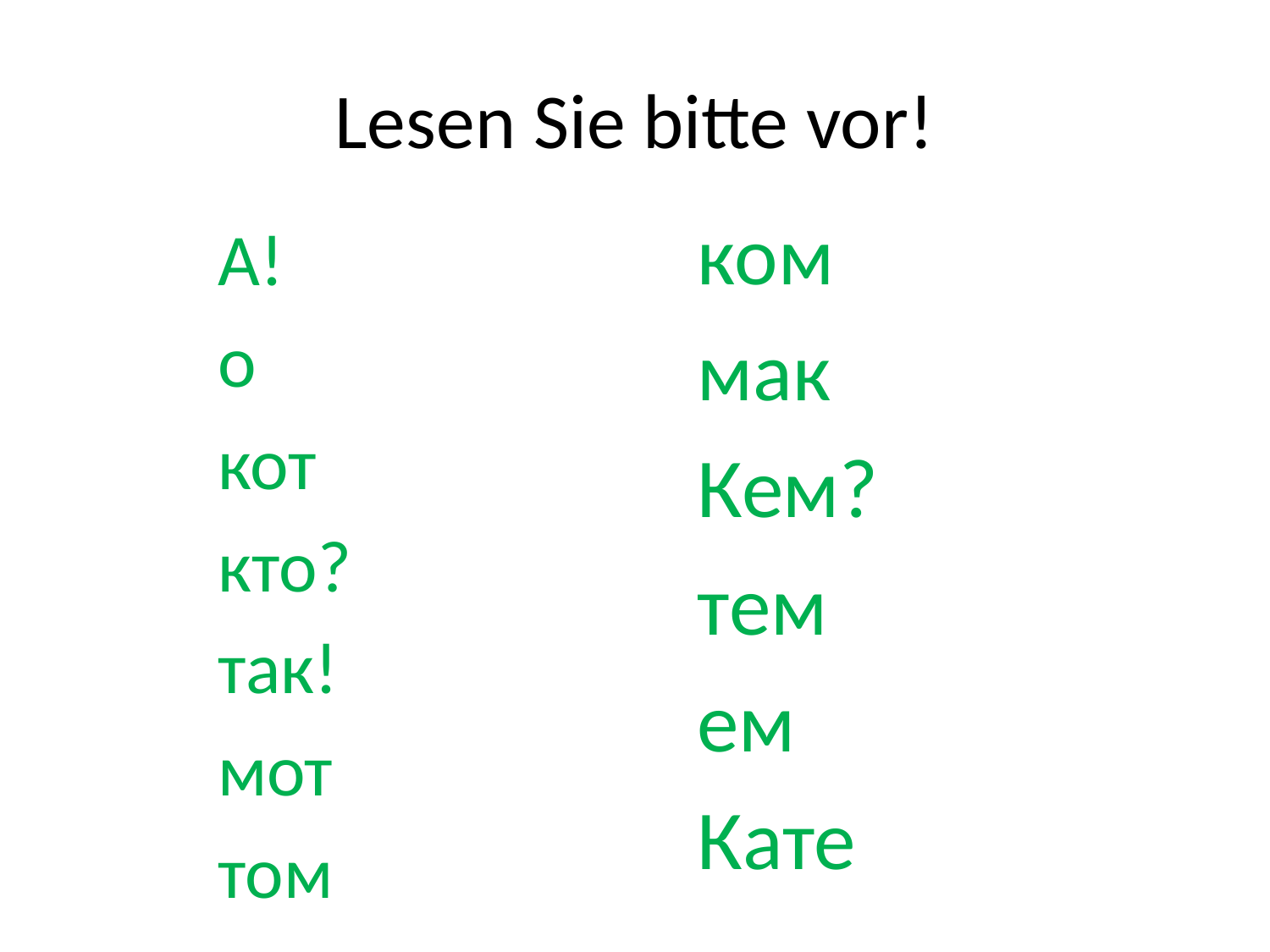

# Lesen Sie bitte vor!
ком
мак
Кем?
тем
ем
Кате
А!
о
кот
кто?
так!
мот
том